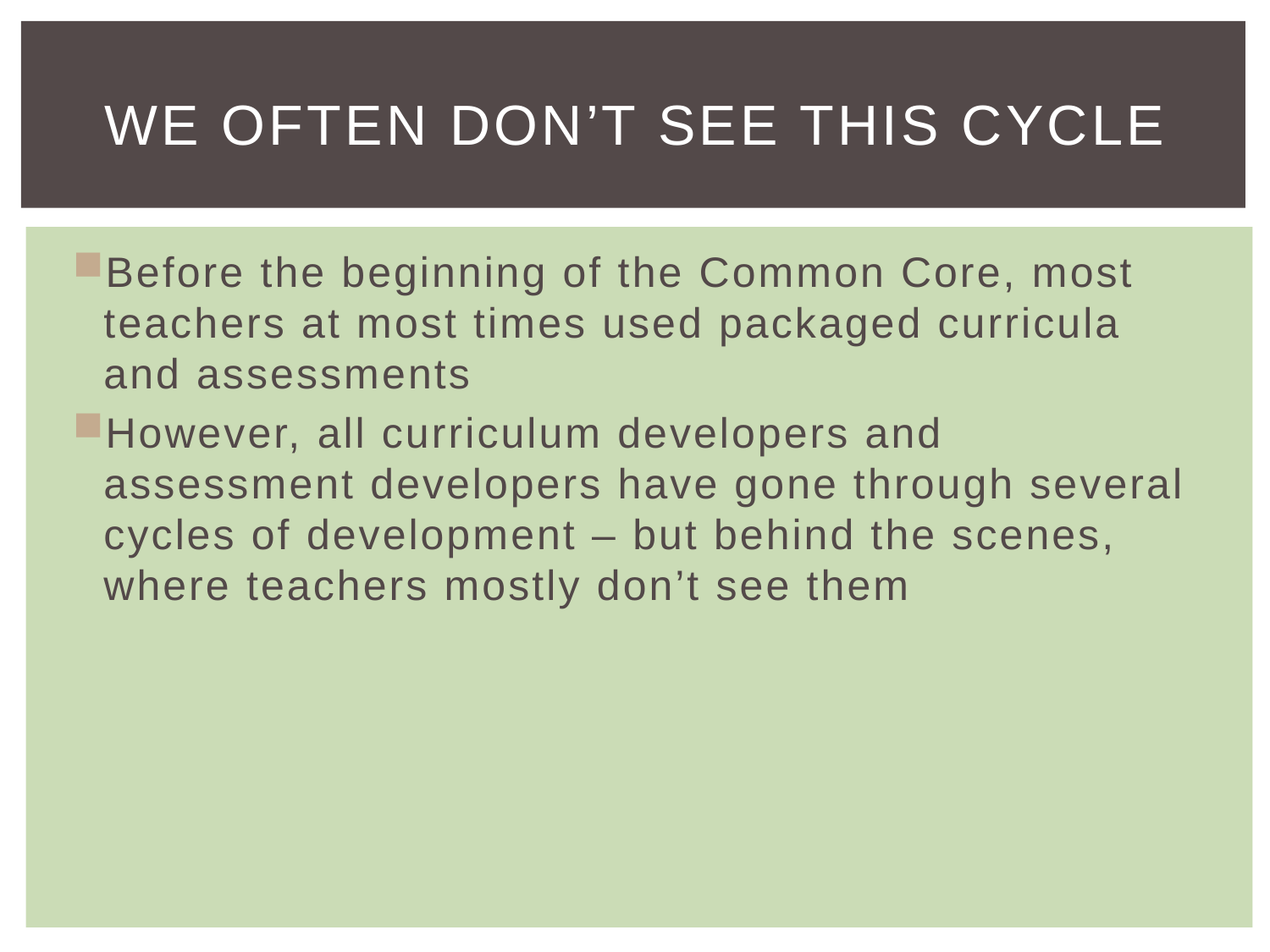

# We often don’t see this cycle
Before the beginning of the Common Core, most teachers at most times used packaged curricula and assessments
However, all curriculum developers and assessment developers have gone through several cycles of development – but behind the scenes, where teachers mostly don’t see them